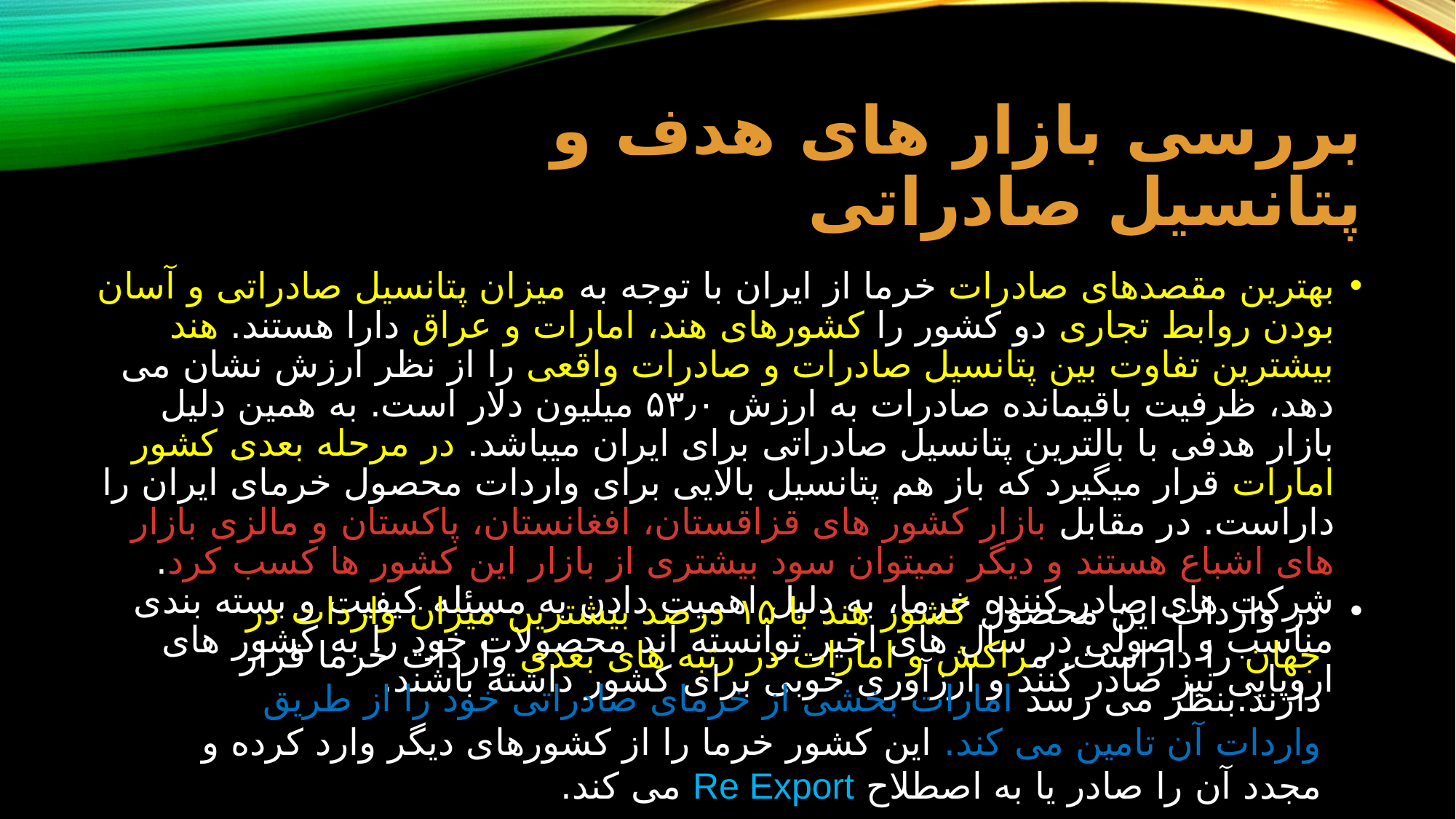

# بررسی بازار های هدف و پتانسیل صادراتی
بهترین مقصدهای صادرات خرما از ایران با توجه به میزان پتانسیل صادراتی و آسان بودن روابط تجاری دو کشور را کشورهای هند، امارات و عراق دارا هستند. هند بیشترین تفاوت بین پتانسیل صادرات و صادرات واقعی را از نظر ارزش نشان می دهد، ظرفیت باقیمانده صادرات به ارزش ۵۳٫۰ میلیون دلار است. به همین دلیل بازار هدفی با بالترین پتانسیل صادراتی برای ایران میباشد. در مرحله بعدی کشور امارات قرار میگیرد که باز هم پتانسیل بالایی برای واردات محصول خرمای ایران را داراست. در مقابل بازار کشور های قزاقستان، افغانستان، پاکستان و مالزی بازار های اشباع هستند و دیگر نمیتوان سود بیشتری از بازار این کشور ها کسب کرد. شرکت های صادر کننده خرما، به دلیل اهمیت دادن به مسئله کیفیت و بسته بندی مناسب و اصولی در سال های اخیر توانسته اند محصولات خود را به کشور های اروپایی نیز صادر کنند و ارزآوری خوبی برای کشور داشته باشند.
در واردات این محصول کشور هند با ۱۵ درصد بیشترین میزان واردات در جهان را داراست. مراکش و امارات در رتبه های بعدی واردات خرما قرار دارند.بنظر می رسد امارات بخشی از خرمای صادراتی خود را از طریق واردات آن تامین می کند. این کشور خرما را از کشورهای دیگر وارد کرده و مجدد آن را صادر یا به اصطلاح Re Export می کند.